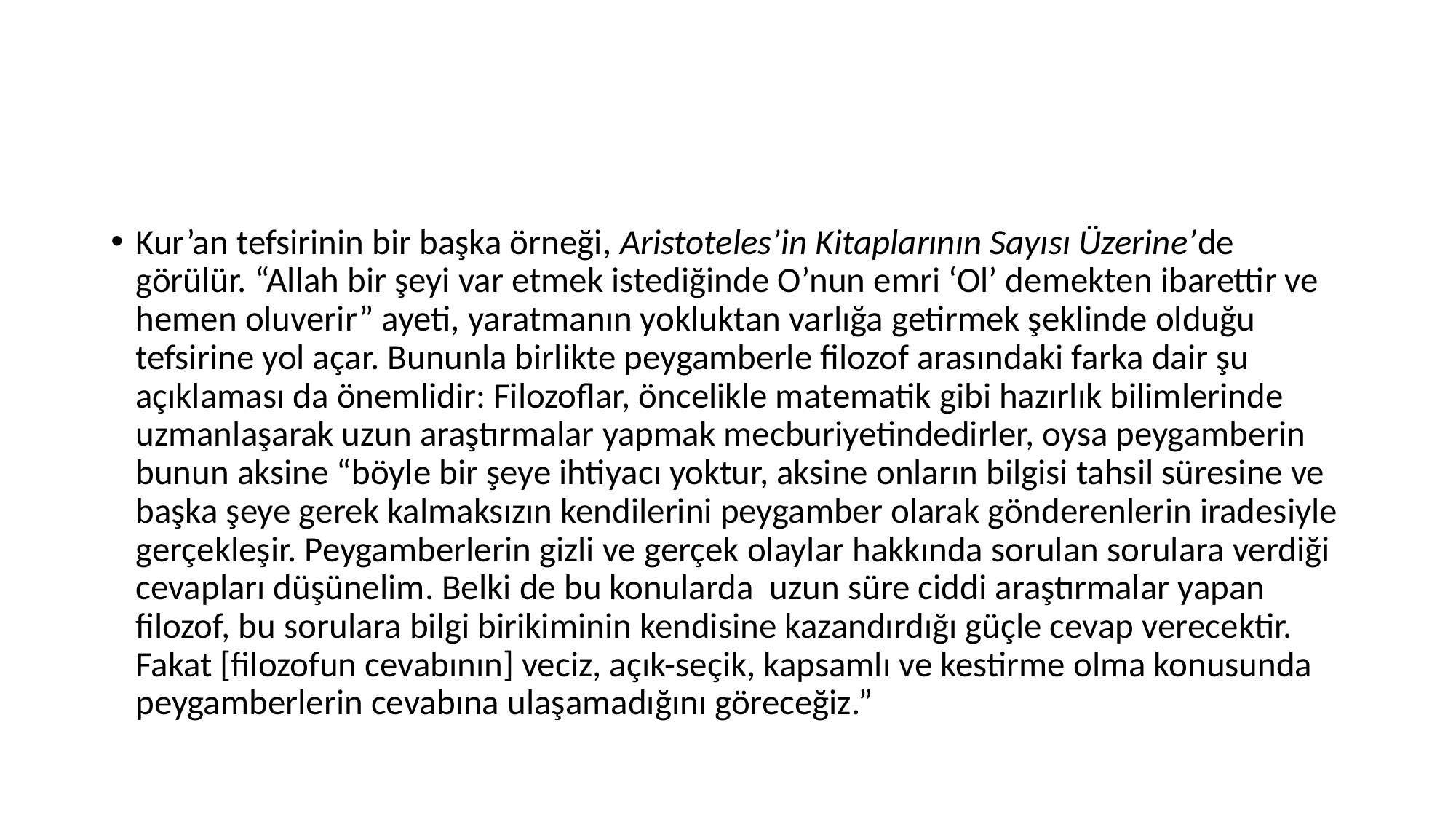

#
Kur’an tefsirinin bir başka örneği, Aristoteles’in Kitaplarının Sayısı Üzerine’de görülür. “Allah bir şeyi var etmek istediğinde O’nun emri ‘Ol’ demekten ibarettir ve hemen oluverir” ayeti, yaratmanın yokluktan varlığa getirmek şeklinde olduğu tefsirine yol açar. Bununla birlikte peygamberle filozof arasındaki farka dair şu açıklaması da önemlidir: Filozoflar, öncelikle matematik gibi hazırlık bilimlerinde uzmanlaşarak uzun araştırmalar yapmak mecburiyetindedirler, oysa peygamberin bunun aksine “böyle bir şeye ihtiyacı yoktur, aksine onların bilgisi tahsil süresine ve başka şeye gerek kalmaksızın kendilerini peygamber olarak gönderenlerin iradesiyle gerçekleşir. Peygamberlerin gizli ve gerçek olaylar hakkında sorulan sorulara verdiği cevapları düşünelim. Belki de bu konularda  uzun süre ciddi araştırmalar yapan filozof, bu sorulara bilgi birikiminin kendisine kazandırdığı güçle cevap verecektir. Fakat [filozofun cevabının] veciz, açık-seçik, kapsamlı ve kestirme olma konusunda peygamberlerin cevabına ulaşamadığını göreceğiz.”